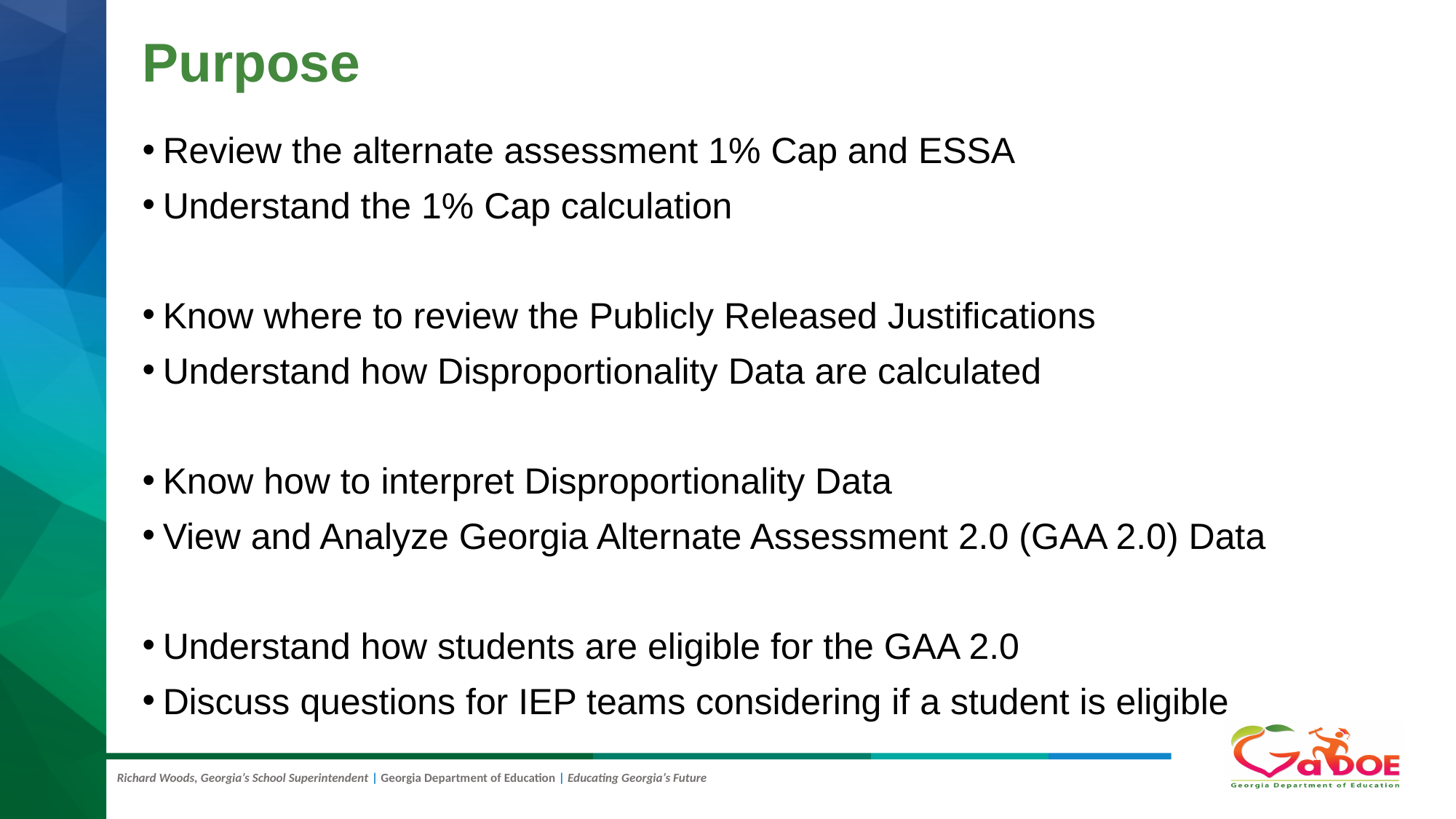

# Purpose
Review the alternate assessment 1% Cap and ESSA
Understand the 1% Cap calculation

Know where to review the Publicly Released Justifications
Understand how Disproportionality Data are calculated

Know how to interpret Disproportionality Data
View and Analyze Georgia Alternate Assessment 2.0 (GAA 2.0) Data

Understand how students are eligible for the GAA 2.0
Discuss questions for IEP teams considering if a student is eligible